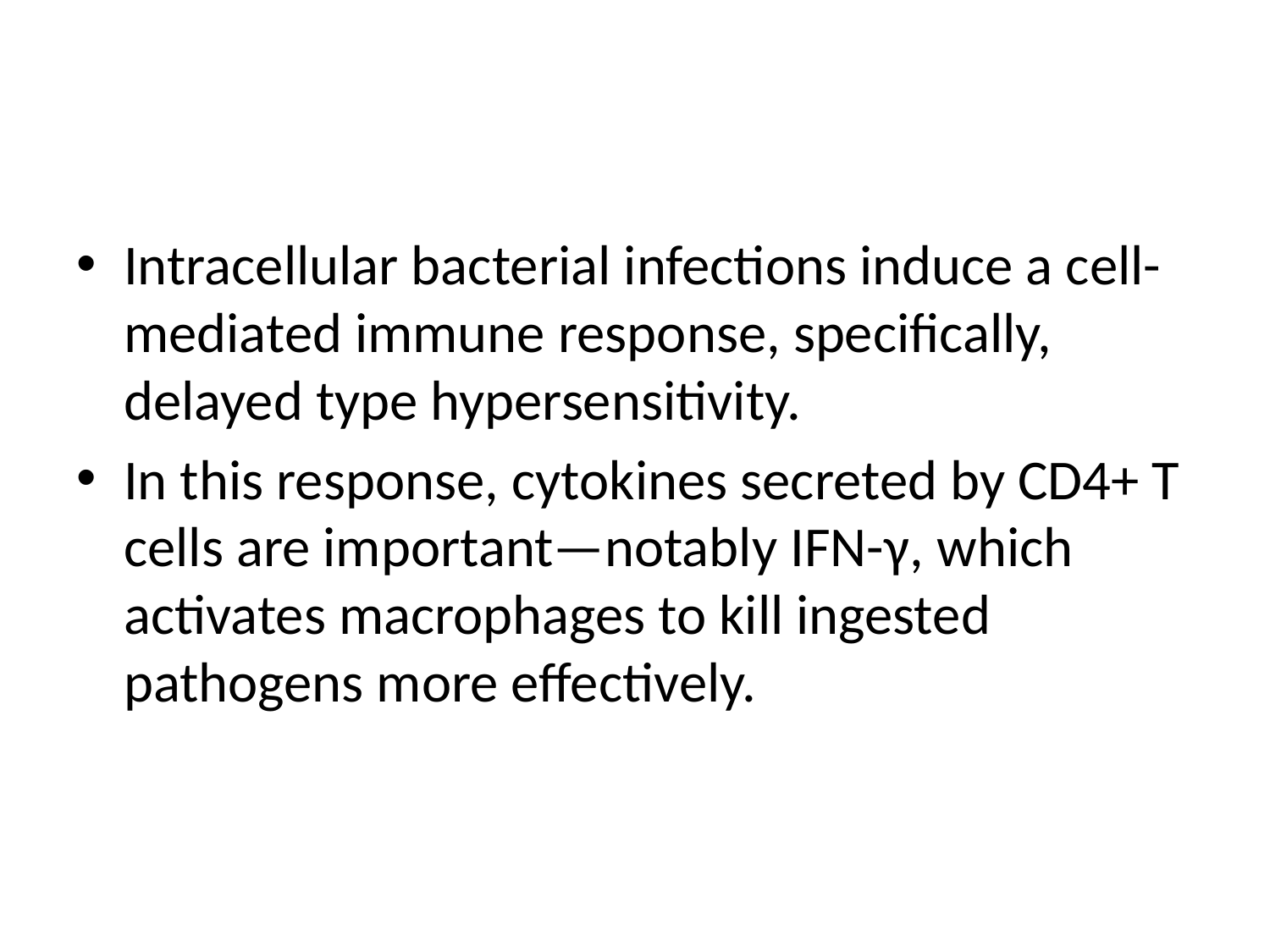

Intracellular bacterial infections induce a cell-mediated immune response, specifically, delayed type hypersensitivity.
In this response, cytokines secreted by CD4+ T cells are important—notably IFN-γ, which activates macrophages to kill ingested pathogens more effectively.